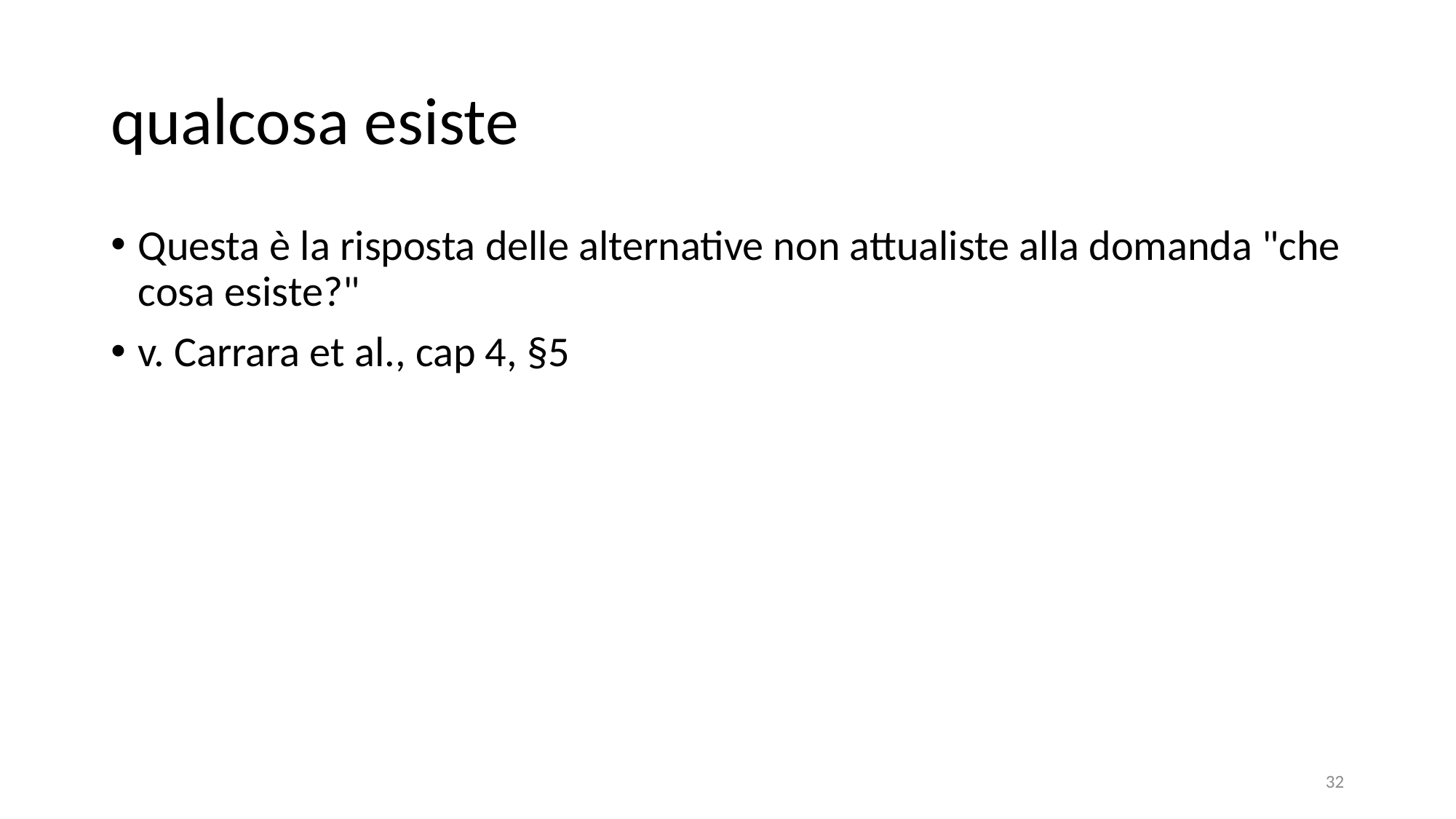

# qualcosa esiste
Questa è la risposta delle alternative non attualiste alla domanda "che cosa esiste?"
v. Carrara et al., cap 4, §5

32